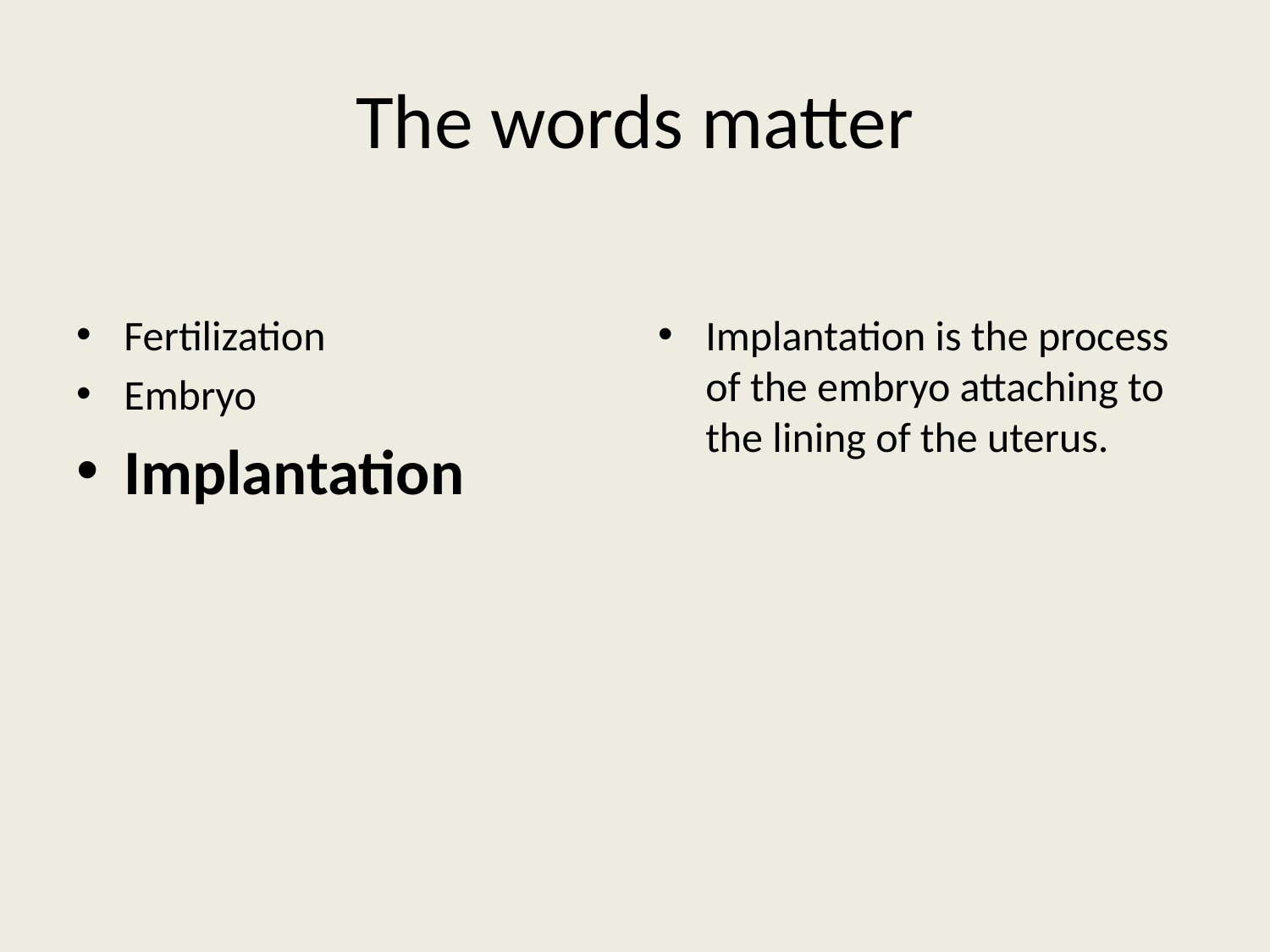

# The words matter

Implantation is the process of the embryo attaching to the lining of the uterus.
Fertilization
Embryo
Implantation